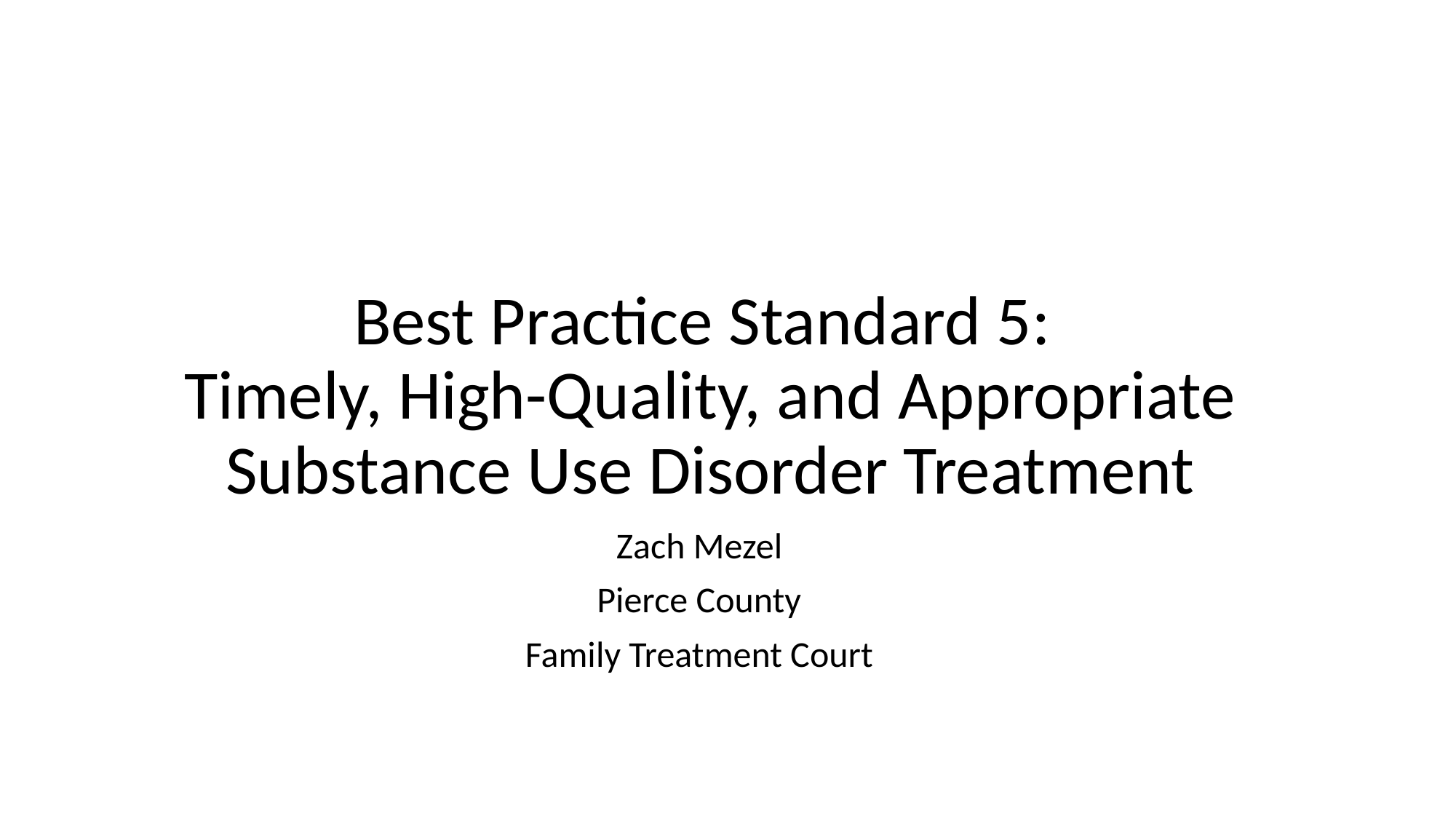

# Best Practice Standard 5: Timely, High-Quality, and Appropriate Substance Use Disorder Treatment
Zach Mezel
Pierce County
Family Treatment Court